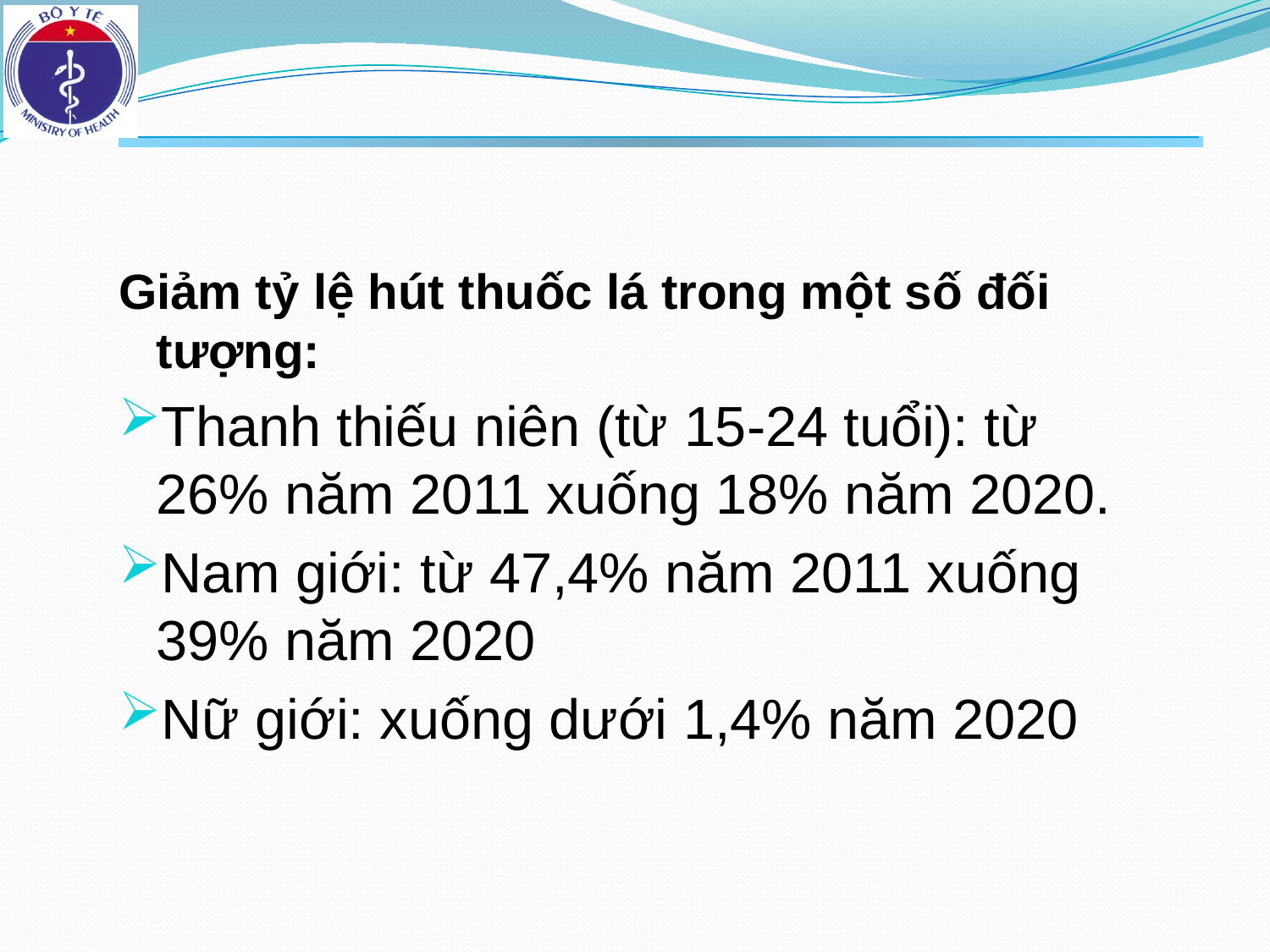

Giảm tỷ lệ hút thuốc lá trong một số đối tượng:
Thanh thiếu niên (từ 15-24 tuổi): từ 26% năm 2011 xuống 18% năm 2020.
Nam giới: từ 47,4% năm 2011 xuống 39% năm 2020
Nữ giới: xuống dưới 1,4% năm 2020